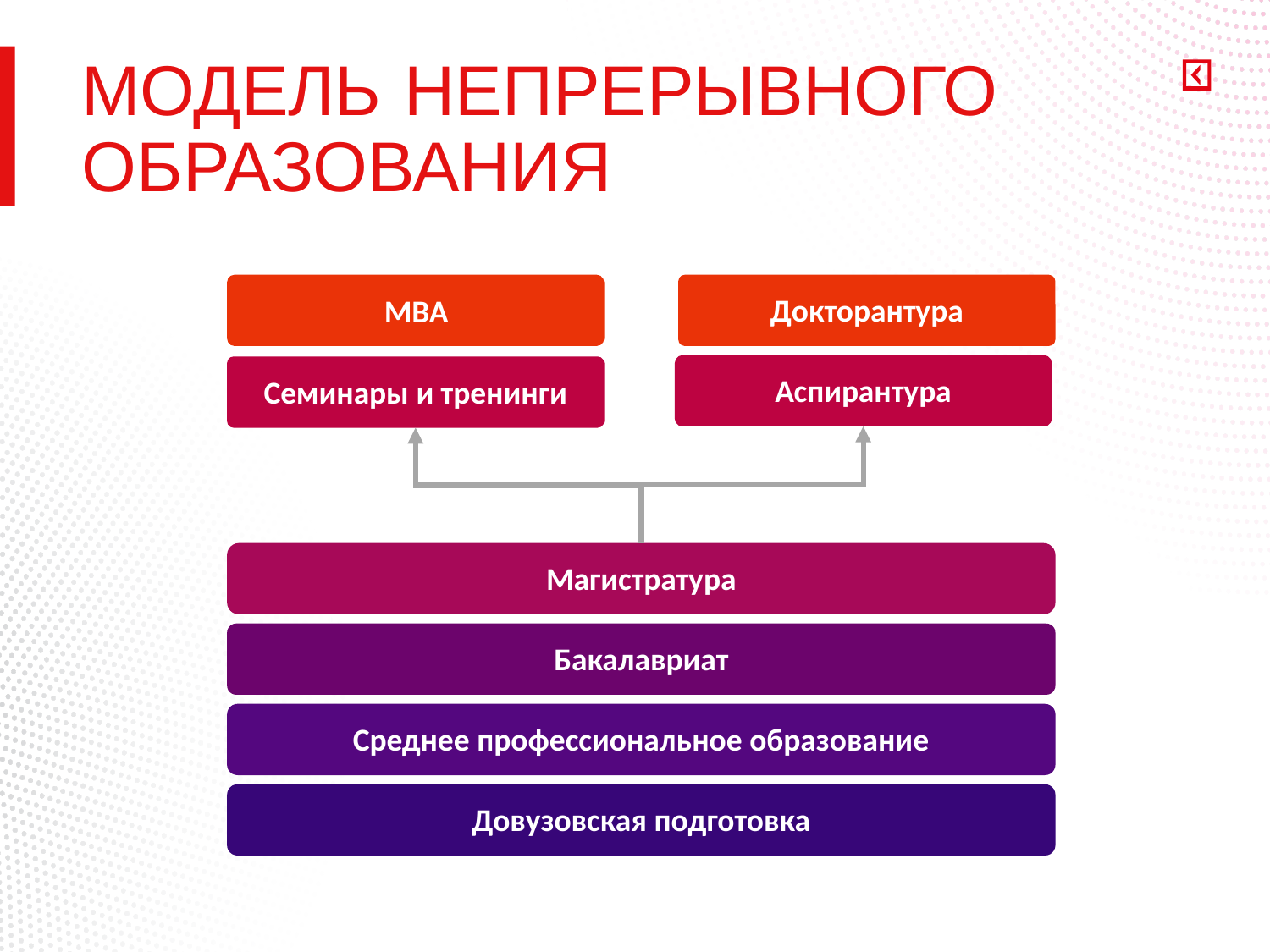

МОДЕЛЬ НЕПРЕРЫВНОГО ОБРАЗОВАНИЯ

МВА

Докторантура

Аспирантура

Семинары и тренинги

Магистратура

Бакалавриат

Среднее профессиональное образование

Довузовская подготовка